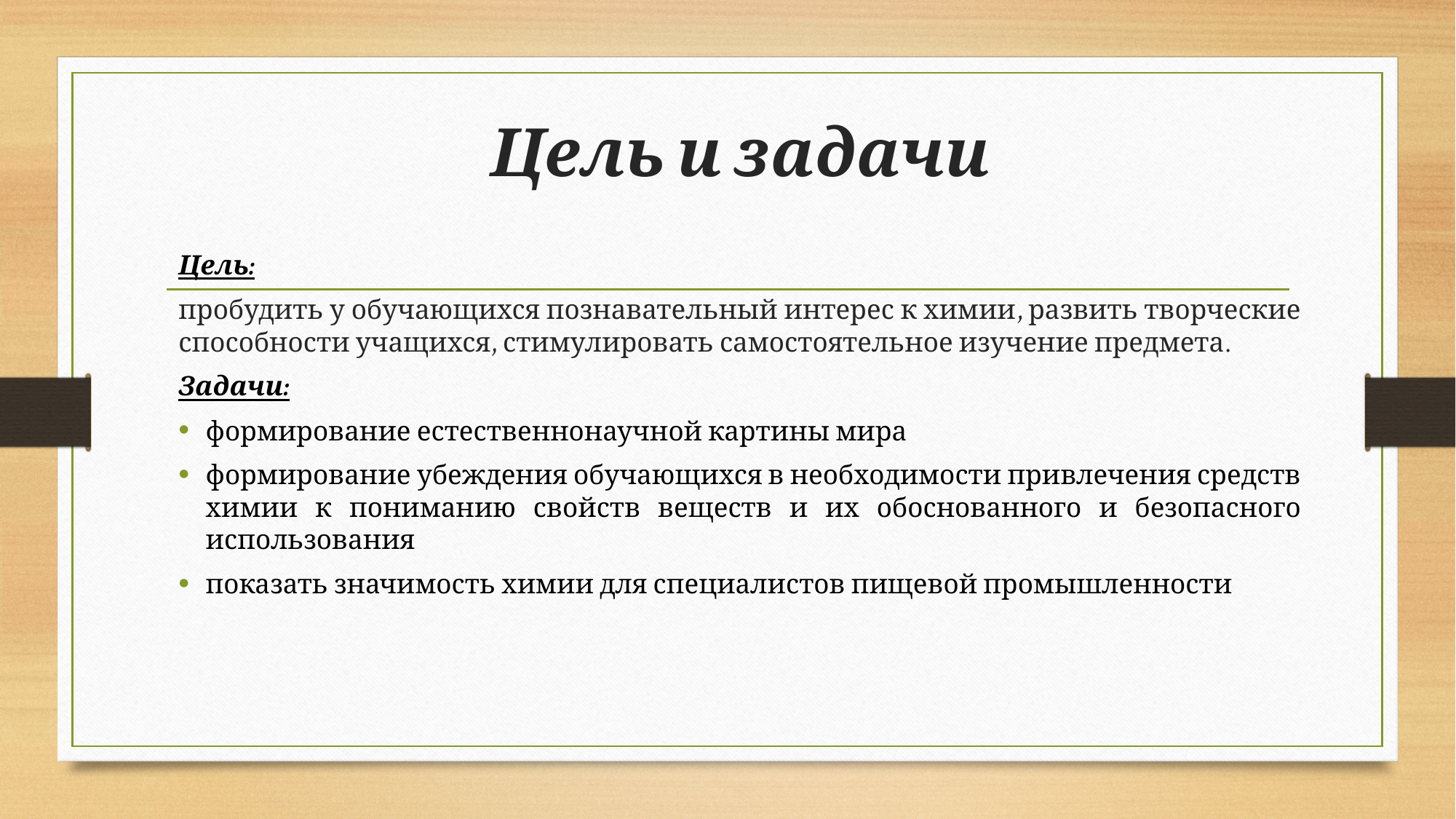

# Цель и задачи
Цель:
пробудить у обучающихся познавательный интерес к химии, развить творческие способности учащихся, стимулировать самостоятельное изучение предмета.
Задачи:
формирование естественнонаучной картины мира
формирование убеждения обучающихся в необходимости привлечения средств химии к пониманию свойств веществ и их обоснованного и безопасного использования
показать значимость химии для специалистов пищевой промышленности